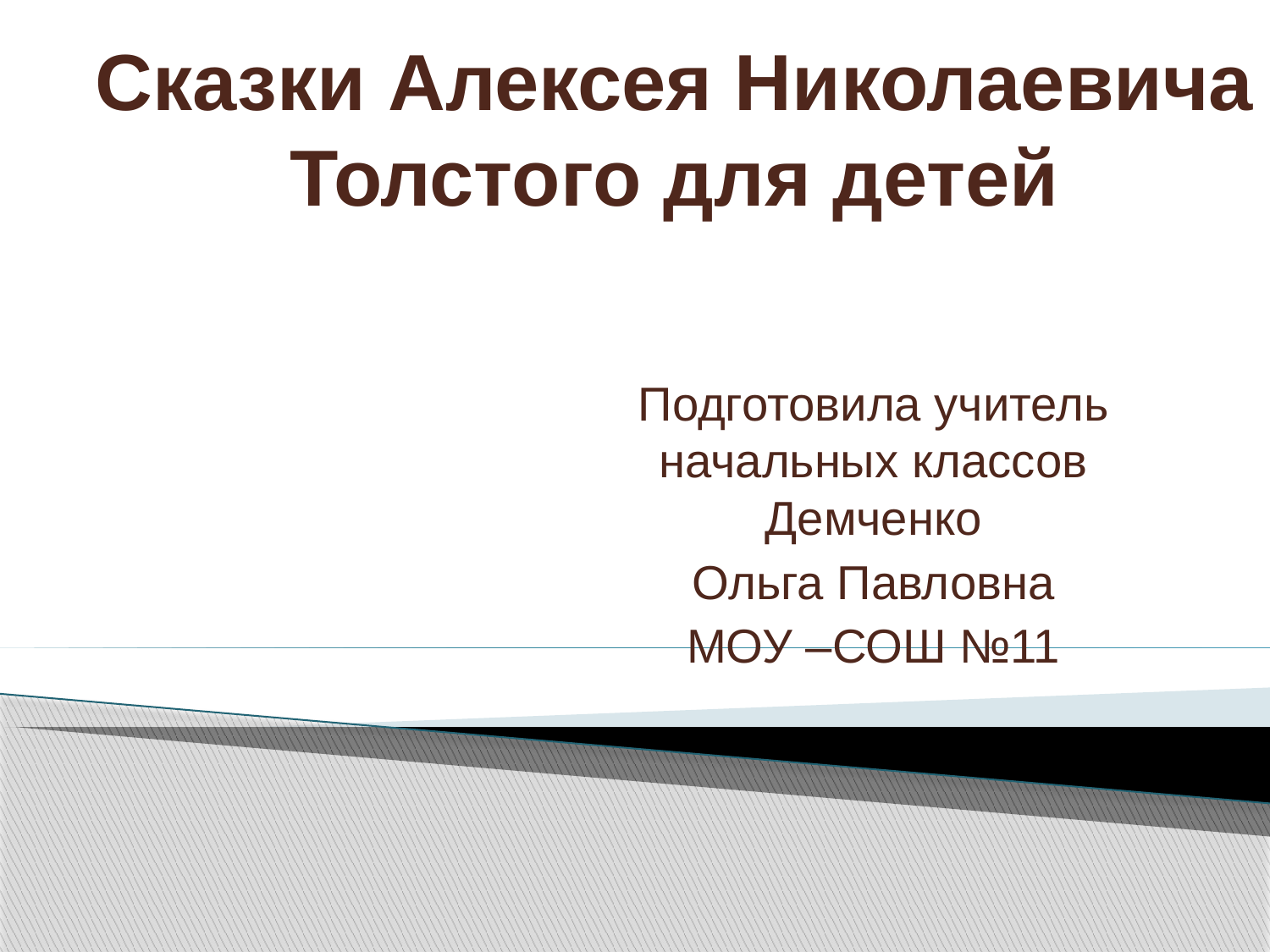

# Сказки Алексея Николаевича Толстого для детей
Подготовила учитель начальных классов Демченко
 Ольга Павловна
МОУ –СОШ №11